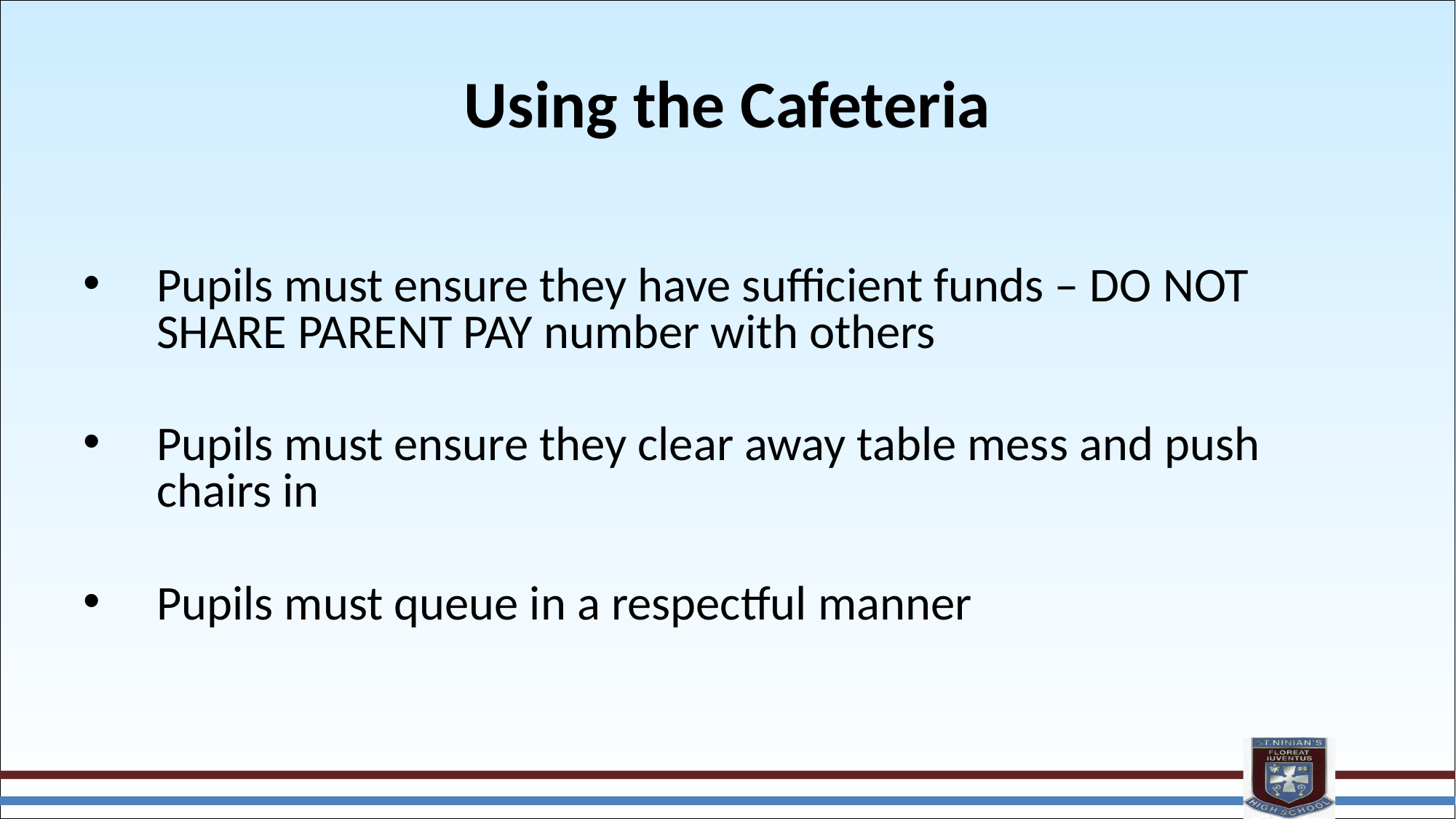

# Using the Cafeteria

Pupils must ensure they have sufficient funds – DO NOT SHARE PARENT PAY number with others

Pupils must ensure they clear away table mess and push chairs in

Pupils must queue in a respectful manner